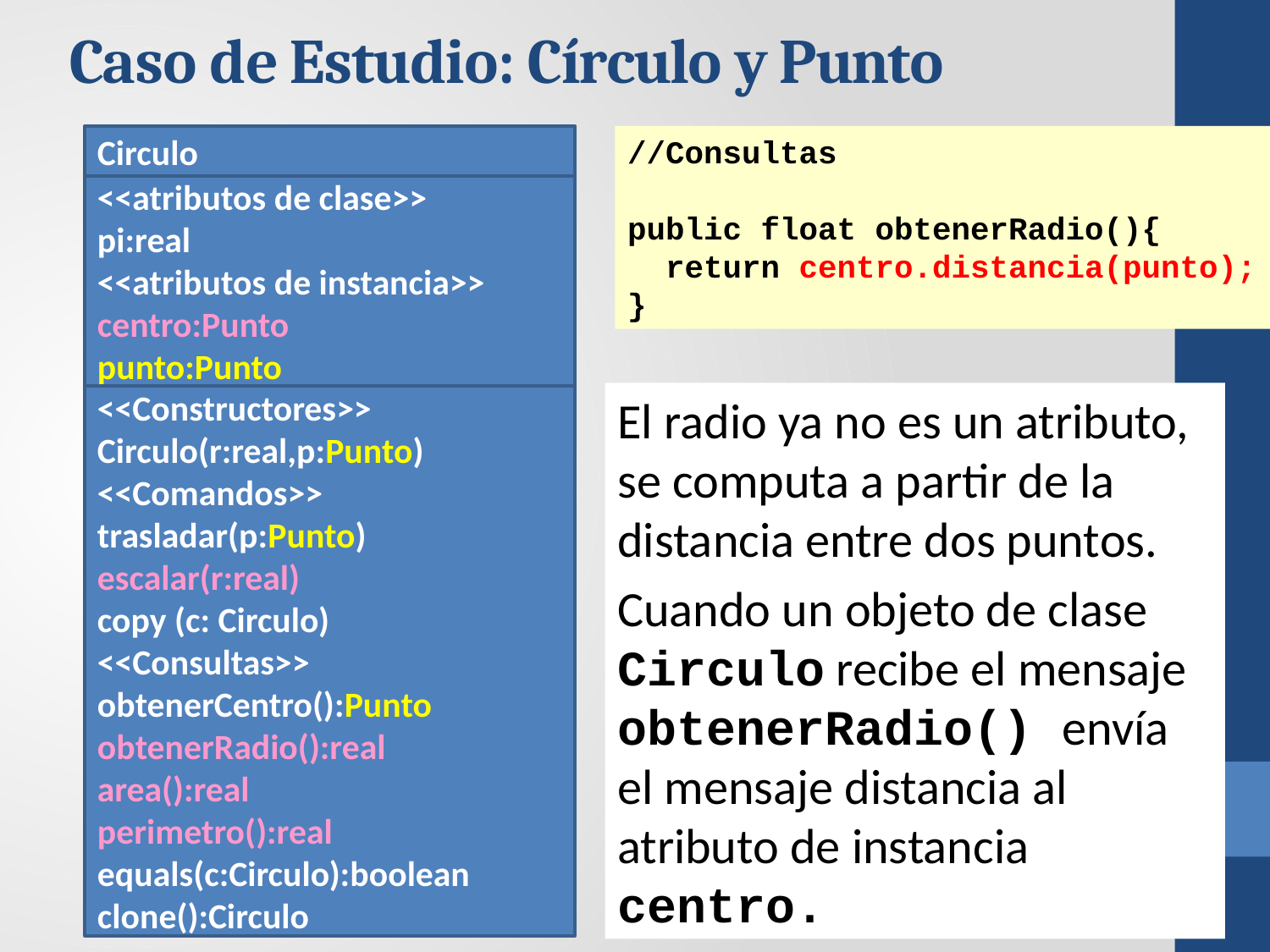

# Caso de Estudio: Círculo y Punto
Circulo
//Consultas

public float obtenerRadio(){
  return centro.distancia(punto);
}
<<atributos de clase>>
pi:real
<<atributos de instancia>>
centro:Punto
punto:Punto
El radio ya no es un atributo, se computa a partir de la distancia entre dos puntos.
Cuando un objeto de clase Circulo recibe el mensaje obtenerRadio() envía el mensaje distancia al atributo de instancia centro.
<<Constructores>>
Circulo(r:real,p:Punto)
<<Comandos>>
trasladar(p:Punto)
escalar(r:real)
copy (c: Circulo)
<<Consultas>>
obtenerCentro():Punto
obtenerRadio():real
area():real
perimetro():real
equals(c:Circulo):boolean
clone():Circulo